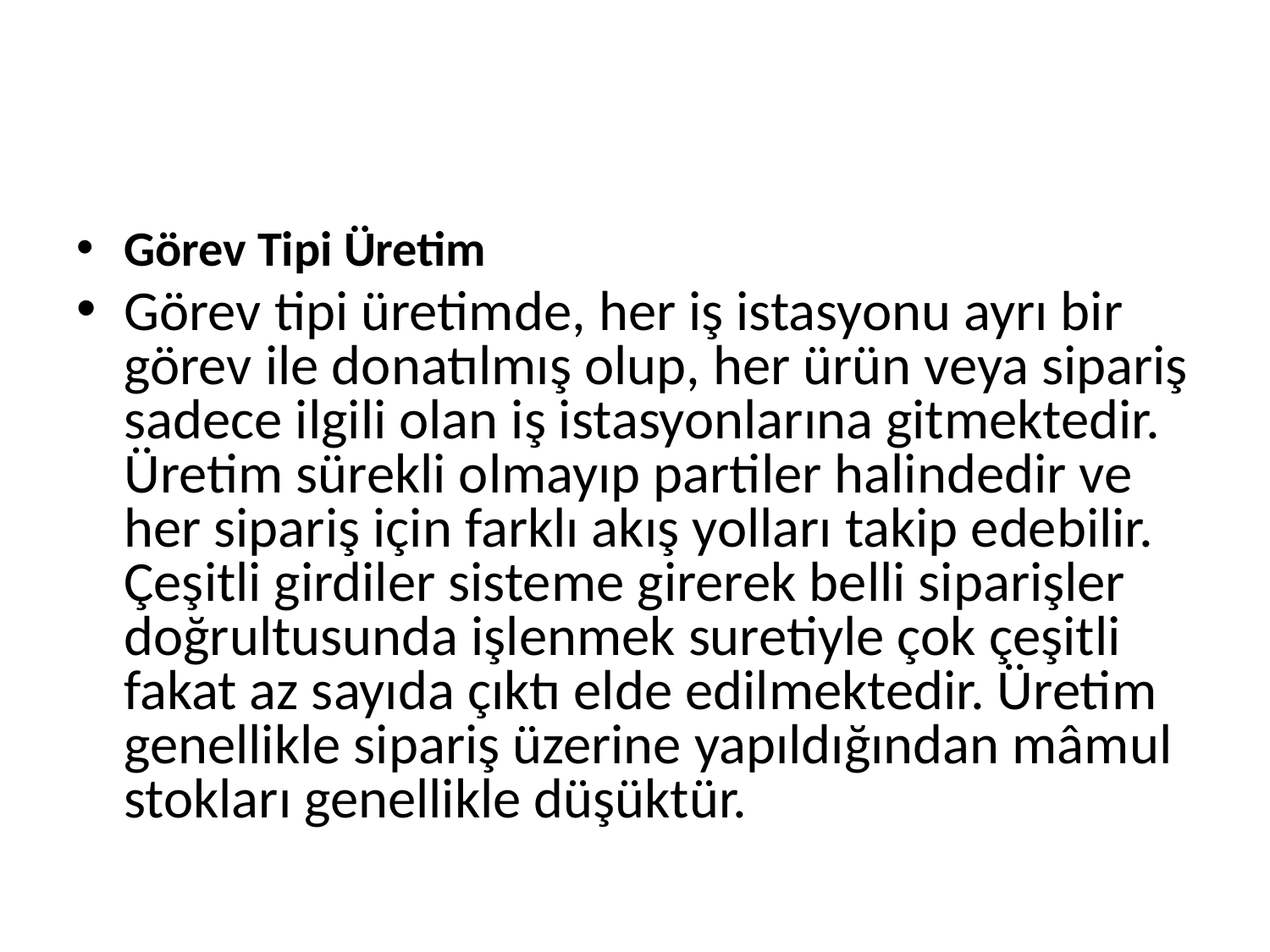

#
Görev Tipi Üretim
Görev tipi üretimde, her iş istasyonu ayrı bir görev ile donatılmış olup, her ürün veya sipariş sadece ilgili olan iş istasyonlarına gitmektedir. Üretim sürekli olmayıp partiler halindedir ve her sipariş için farklı akış yolları takip edebilir. Çeşitli girdiler sisteme girerek belli siparişler doğrultusunda işlenmek suretiyle çok çeşitli fakat az sayıda çıktı elde edilmektedir. Üretim genellikle sipariş üzerine yapıldığından mâmul stokları genellikle düşüktür.